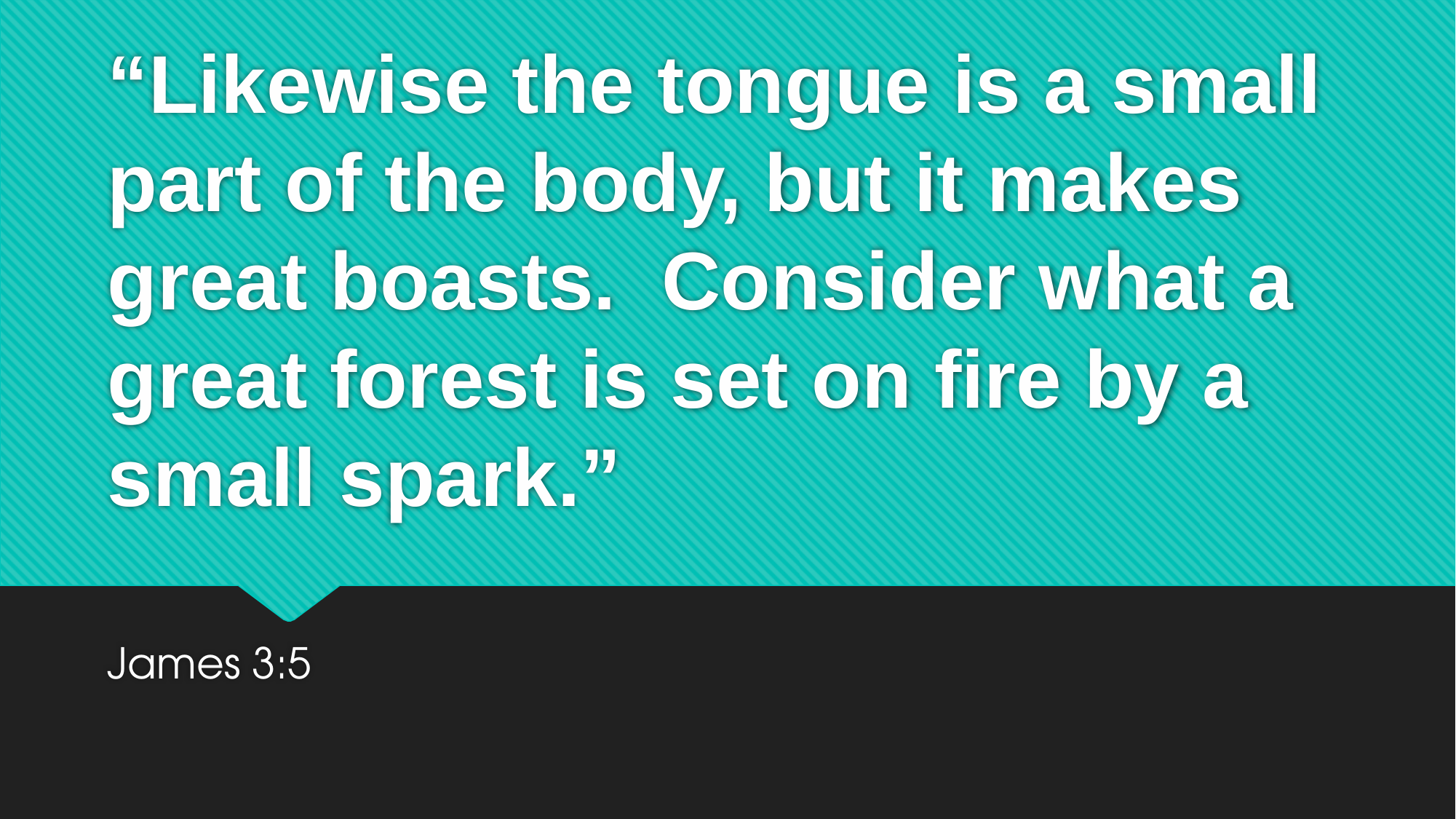

# “Likewise the tongue is a small part of the body, but it makes great boasts.  Consider what a great forest is set on fire by a small spark.”
James 3:5